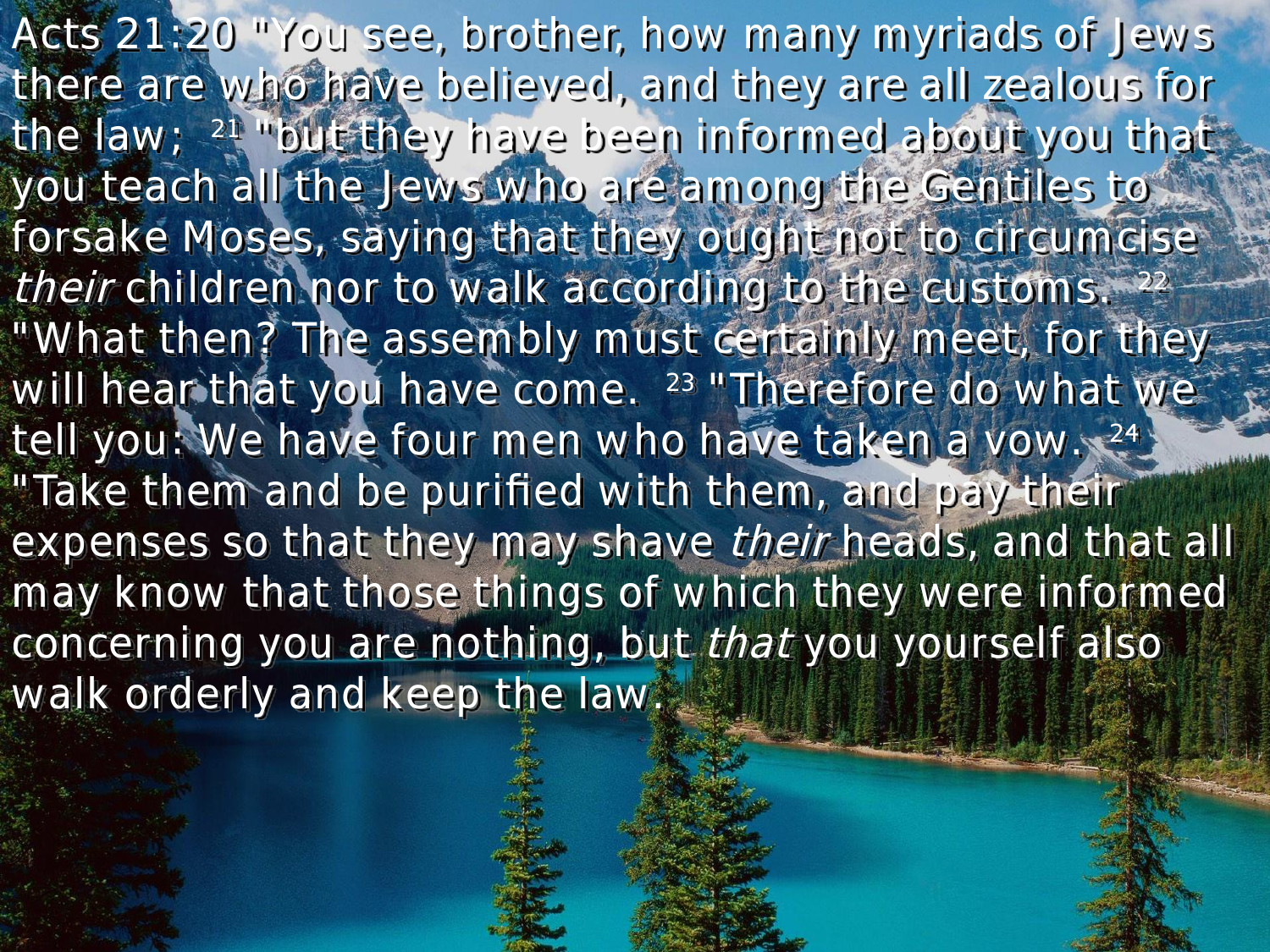

Acts 21:20 "You see, brother, how many myriads of Jews there are who have believed, and they are all zealous for the law;  21 "but they have been informed about you that you teach all the Jews who are among the Gentiles to forsake Moses, saying that they ought not to circumcise their children nor to walk according to the customs.  22 "What then? The assembly must certainly meet, for they will hear that you have come.  23 "Therefore do what we tell you: We have four men who have taken a vow.  24 "Take them and be purified with them, and pay their expenses so that they may shave their heads, and that all may know that those things of which they were informed concerning you are nothing, but that you yourself also walk orderly and keep the law.